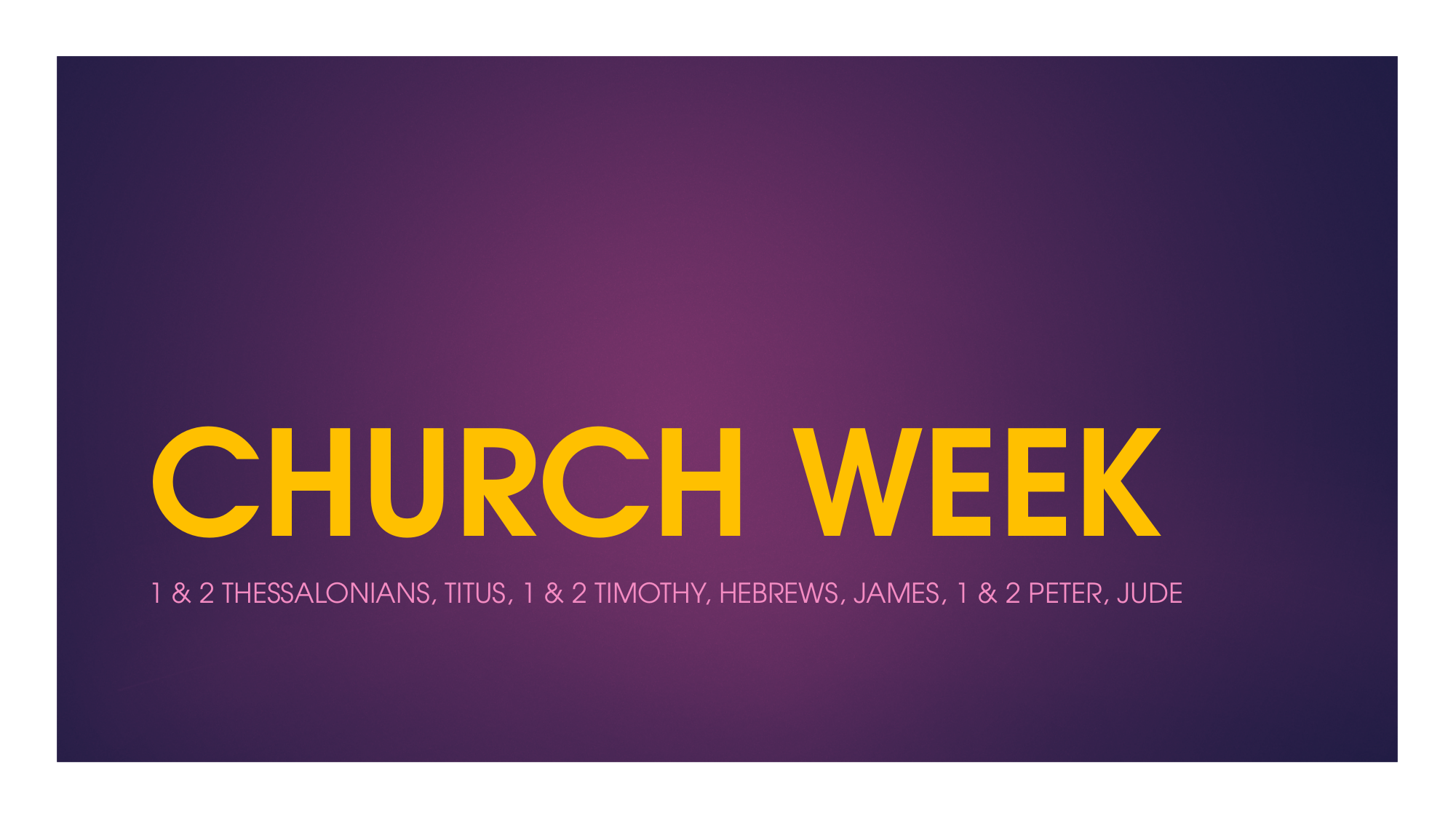

# CHURCH WEEK
1 & 2 Thessalonians, titus, 1 & 2 Timothy, Hebrews, james, 1 & 2 Peter, jude